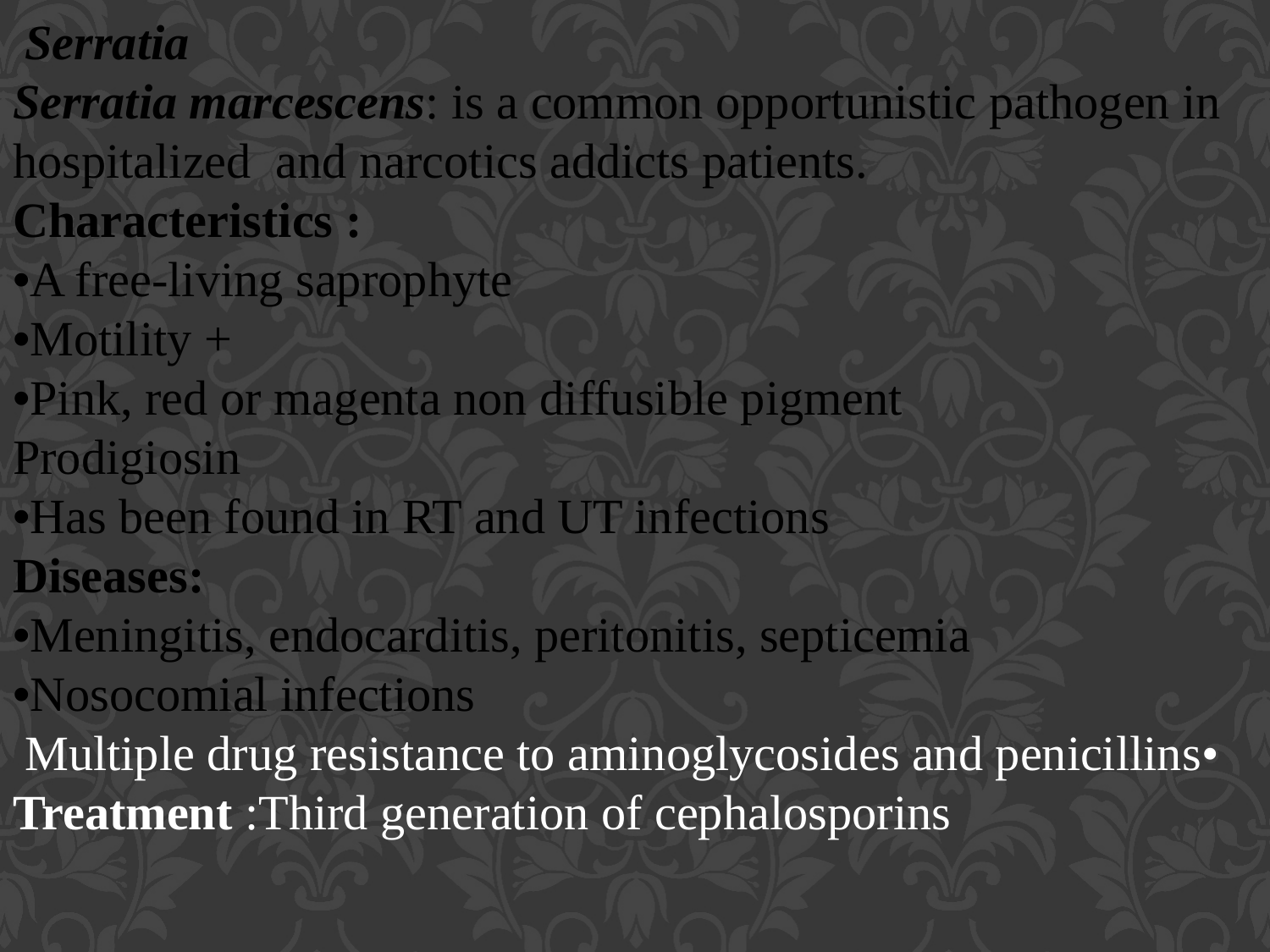

Serratia
Serratia marcescens: is a common opportunistic pathogen in hospitalized  and narcotics addicts patients.
Characteristics :
•A free-living saprophyte
•Motility +
•Pink, red or magenta non diffusible pigment
Prodigiosin
•Has been found in RT and UT infections
Diseases:
•Meningitis, endocarditis, peritonitis, septicemia
•Nosocomial infections
•Multiple drug resistance to aminoglycosides and penicillins
Treatment :Third generation of cephalosporins